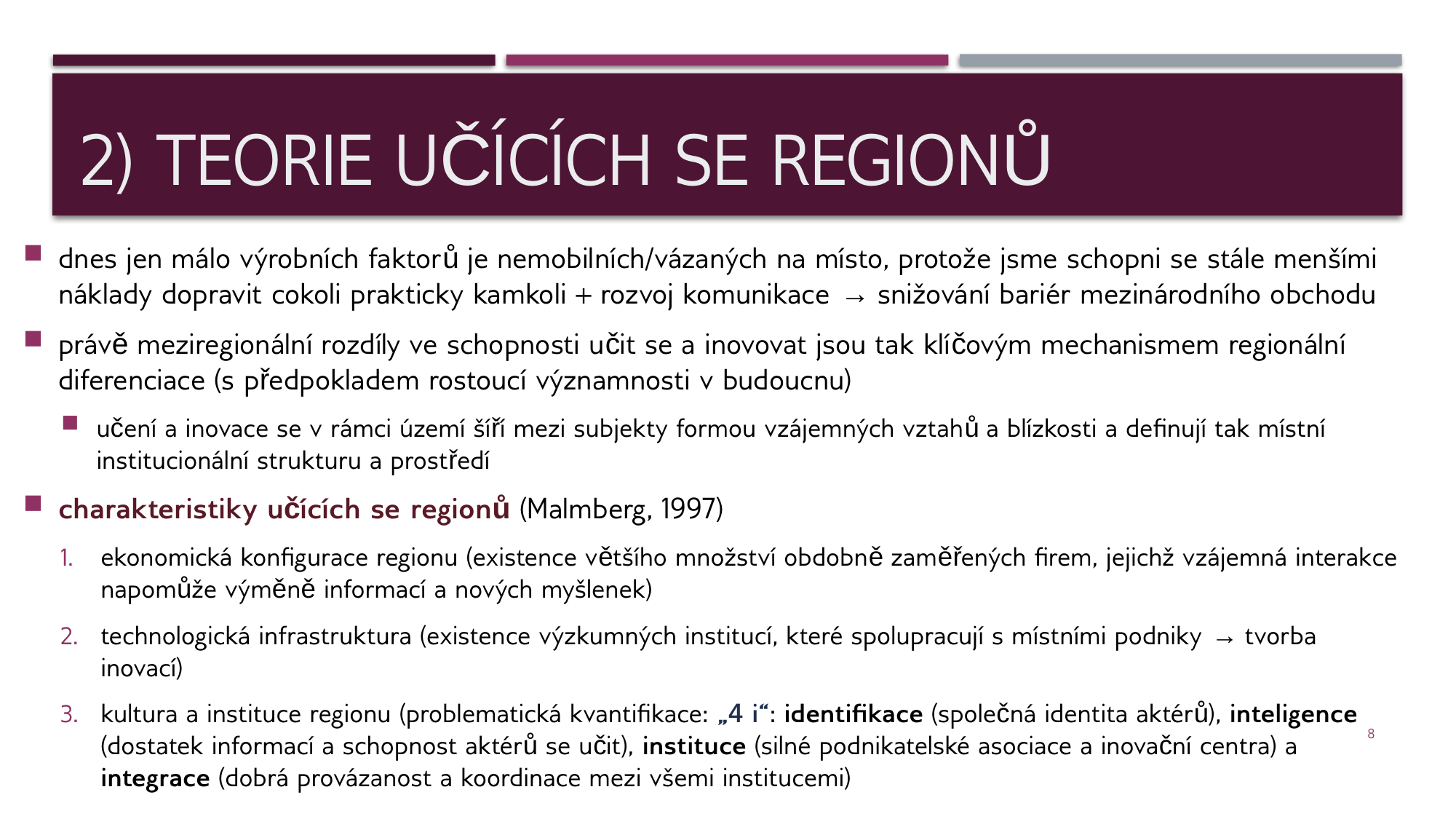

# 2) teorie učících se regionů
dnes jen málo výrobních faktorů je nemobilních/vázaných na místo, protože jsme schopni se stále menšími náklady dopravit cokoli prakticky kamkoli + rozvoj komunikace → snižování bariér mezinárodního obchodu
právě meziregionální rozdíly ve schopnosti učit se a inovovat jsou tak klíčovým mechanismem regionální diferenciace (s předpokladem rostoucí významnosti v budoucnu)
učení a inovace se v rámci území šíří mezi subjekty formou vzájemných vztahů a blízkosti a definují tak místní institucionální strukturu a prostředí
charakteristiky učících se regionů (Malmberg, 1997)
ekonomická konfigurace regionu (existence většího množství obdobně zaměřených firem, jejichž vzájemná interakce napomůže výměně informací a nových myšlenek)
technologická infrastruktura (existence výzkumných institucí, které spolupracují s místními podniky → tvorba inovací)
kultura a instituce regionu (problematická kvantifikace: „4 i“: identifikace (společná identita aktérů), inteligence (dostatek informací a schopnost aktérů se učit), instituce (silné podnikatelské asociace a inovační centra) a integrace (dobrá provázanost a koordinace mezi všemi institucemi)
8